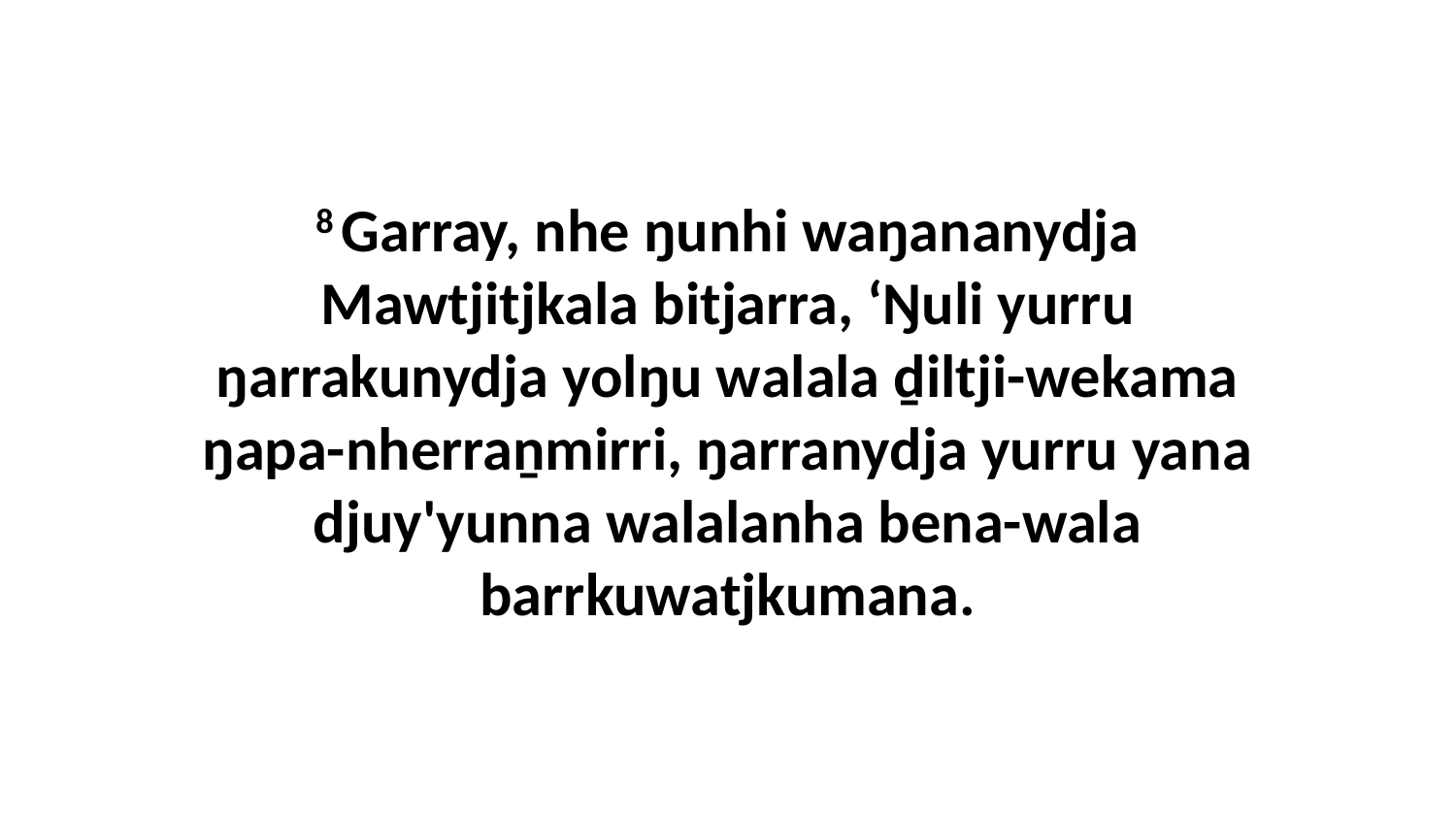

8 Garray, nhe ŋunhi waŋananydja Mawtjitjkala bitjarra, ‘Ŋuli yurru ŋarrakunydja yolŋu walala ḏiltji-wekama ŋapa-nherraṉmirri, ŋarranydja yurru yana djuy'yunna walalanha bena-wala barrkuwatjkumana.